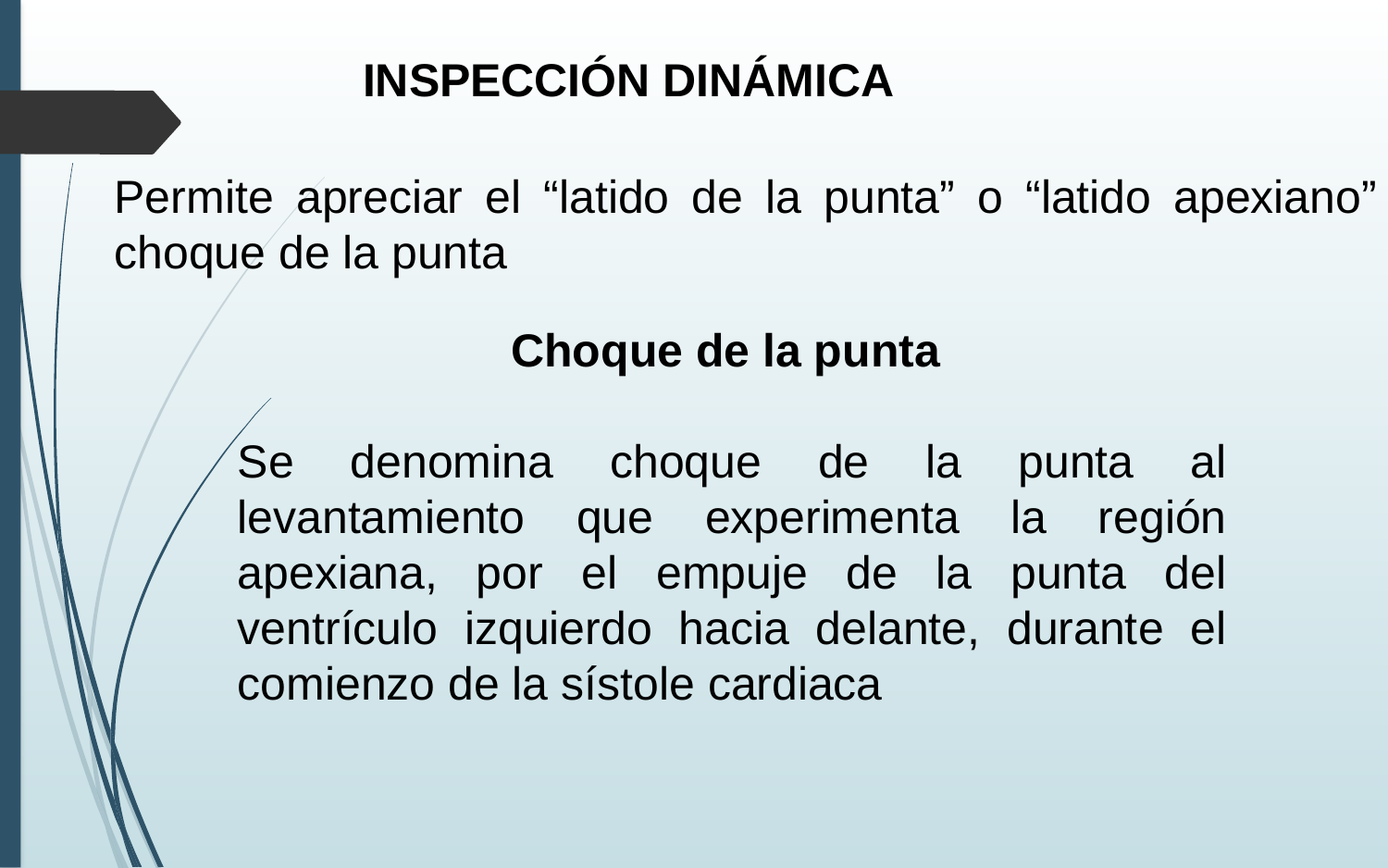

INSPECCIÓN DINÁMICA
Permite apreciar el “latido de la punta” o “latido apexiano” choque de la punta
Choque de la punta

Se denomina choque de la punta al levantamiento que experimenta la región apexiana, por el empuje de la punta del ventrículo izquierdo hacia delante, durante el comienzo de la sístole cardiaca